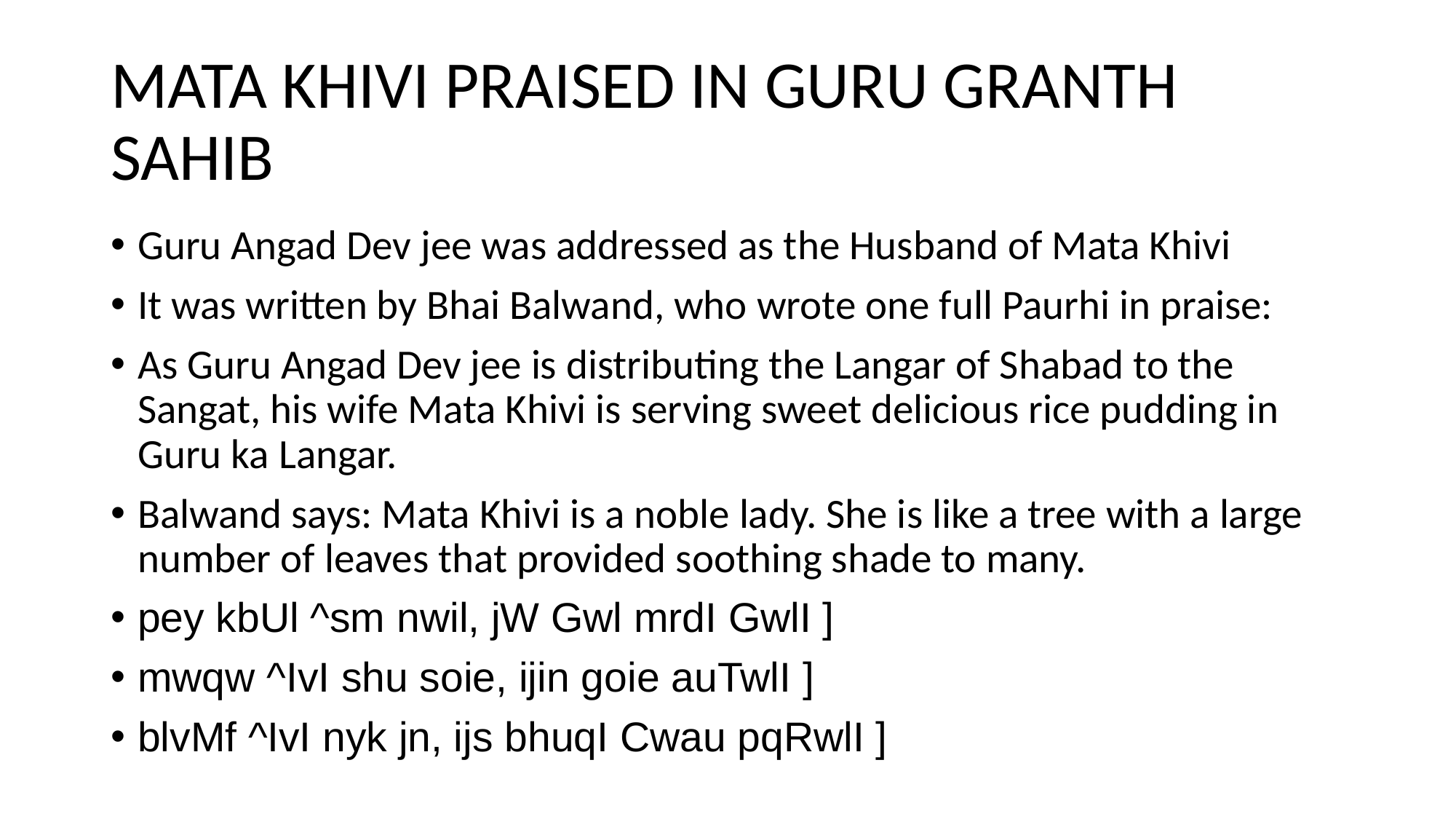

# MATA KHIVI PRAISED IN GURU GRANTH SAHIB
Guru Angad Dev jee was addressed as the Husband of Mata Khivi
It was written by Bhai Balwand, who wrote one full Paurhi in praise:
As Guru Angad Dev jee is distributing the Langar of Shabad to the Sangat, his wife Mata Khivi is serving sweet delicious rice pudding in Guru ka Langar.
Balwand says: Mata Khivi is a noble lady. She is like a tree with a large number of leaves that provided soothing shade to many.
pey kbUl ^sm nwil, jW Gwl mrdI GwlI ]
mwqw ^IvI shu soie, ijin goie auTwlI ]
blvMf ^IvI nyk jn, ijs bhuqI Cwau pqRwlI ]